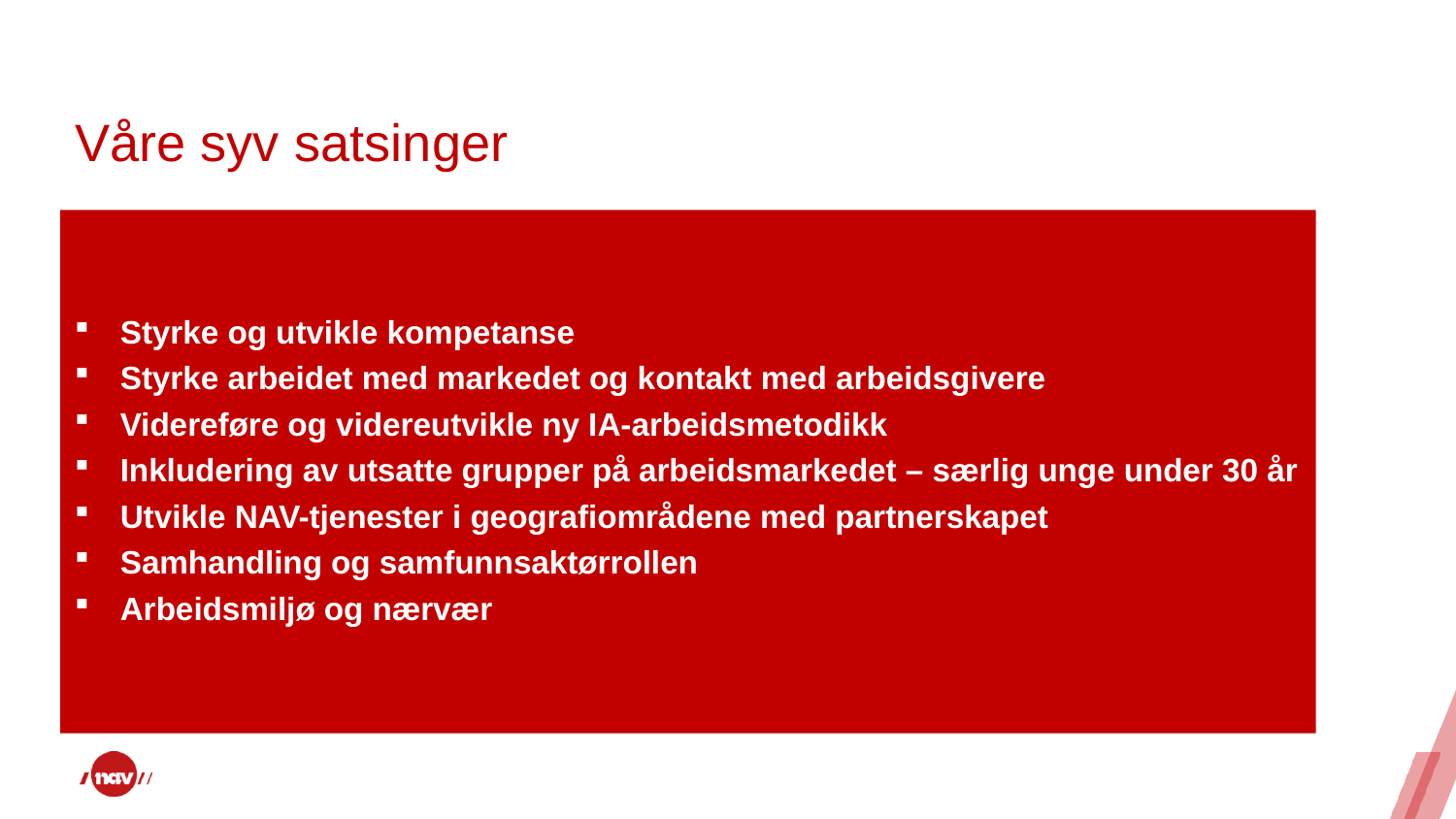

# Våre syv satsinger
Styrke og utvikle kompetanse
Styrke arbeidet med markedet og kontakt med arbeidsgivere
Videreføre og videreutvikle ny IA-arbeidsmetodikk
Inkludering av utsatte grupper på arbeidsmarkedet – særlig unge under 30 år
Utvikle NAV-tjenester i geografiområdene med partnerskapet
Samhandling og samfunnsaktørrollen
Arbeidsmiljø og nærvær